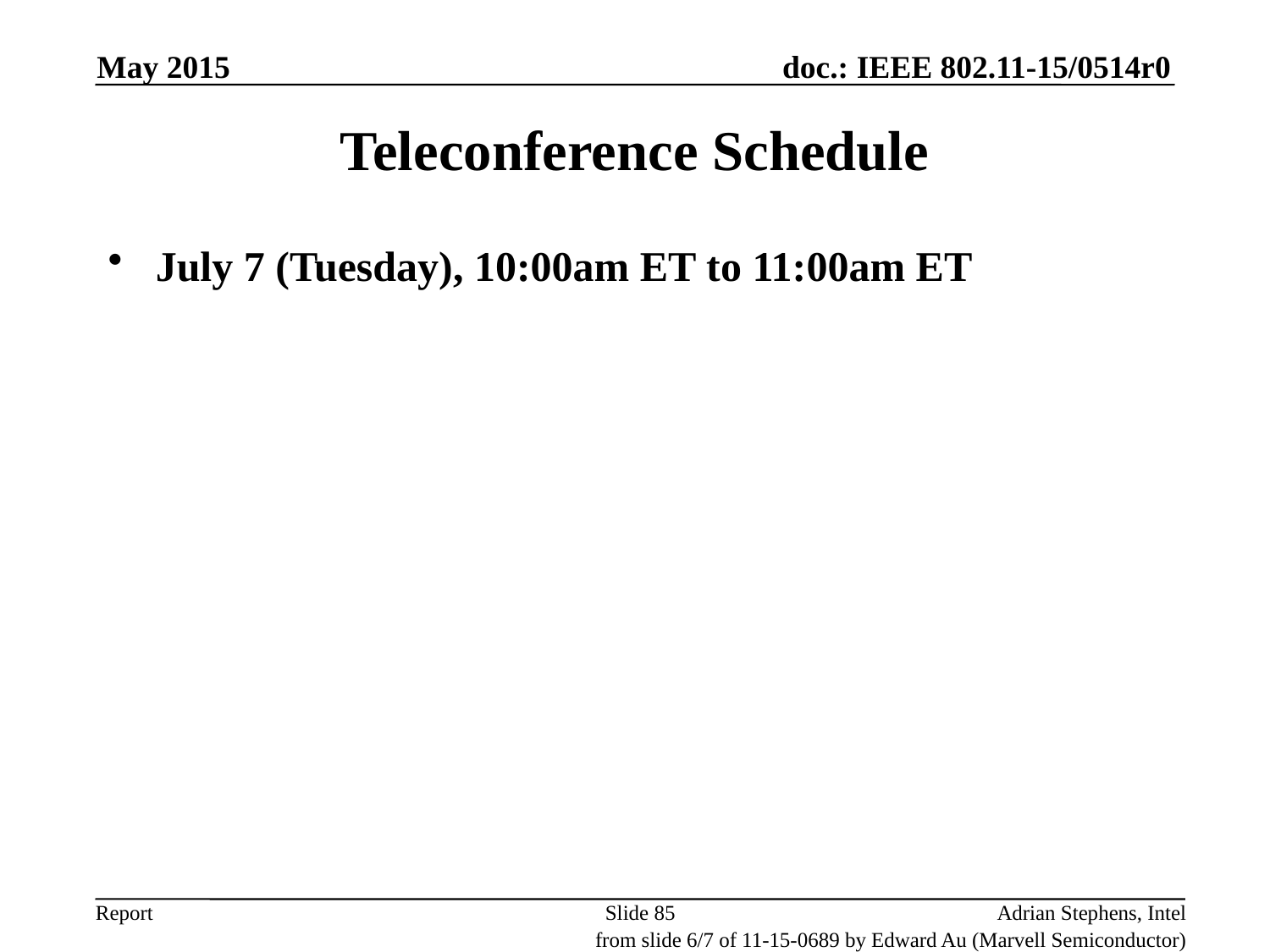

May 2015
Teleconference Schedule
July 7 (Tuesday), 10:00am ET to 11:00am ET

Slide 85
Adrian Stephens, Intel
from slide 6/7 of 11-15-0689 by Edward Au (Marvell Semiconductor)